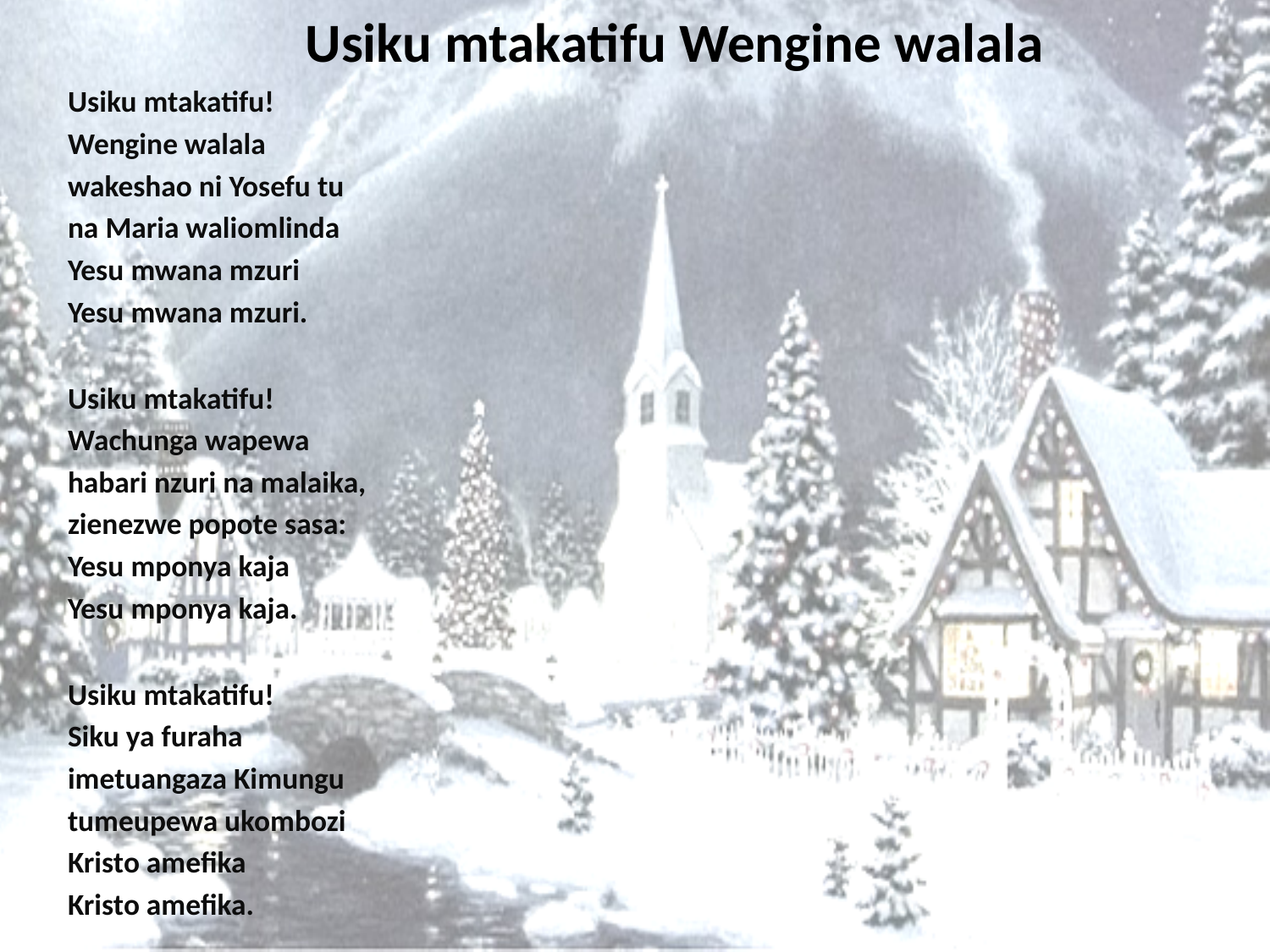

# Usiku mtakatifu Wengine walala
Usiku mtakatifu!
Wengine walala
wakeshao ni Yosefu tu
na Maria waliomlinda
Yesu mwana mzuri
Yesu mwana mzuri.

Usiku mtakatifu!
Wachunga wapewa
habari nzuri na malaika,
zienezwe popote sasa:
Yesu mponya kaja
Yesu mponya kaja.

Usiku mtakatifu!
Siku ya furaha
imetuangaza Kimungu
tumeupewa ukombozi
Kristo amefika
Kristo amefika.